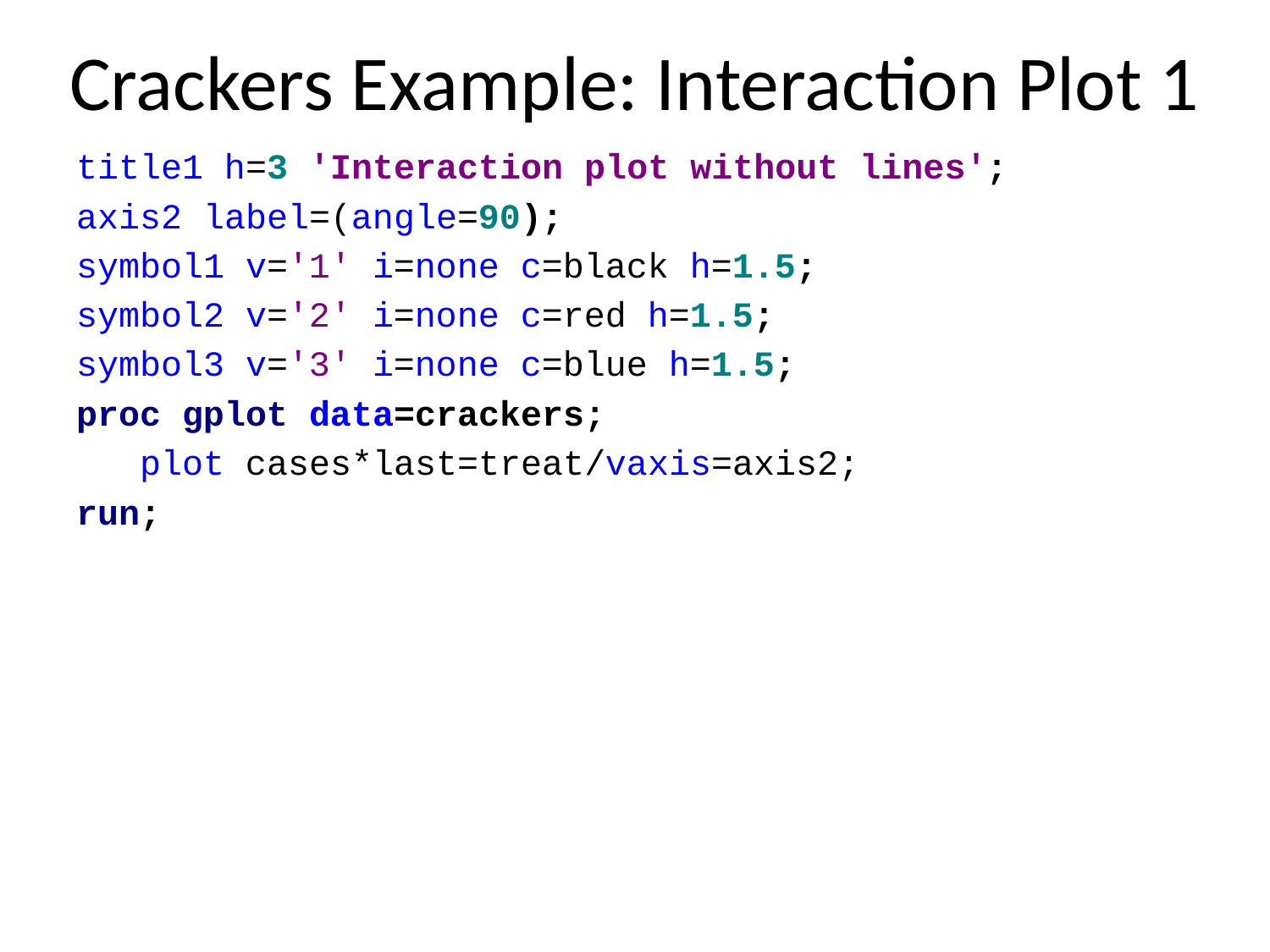

# Crackers Example: Interaction Plot 1
title1 h=3 'Interaction plot without lines';
axis2 label=(angle=90);
symbol1 v='1' i=none c=black h=1.5;
symbol2 v='2' i=none c=red h=1.5;
symbol3 v='3' i=none c=blue h=1.5;
proc gplot data=crackers;
   plot cases*last=treat/vaxis=axis2;
run;